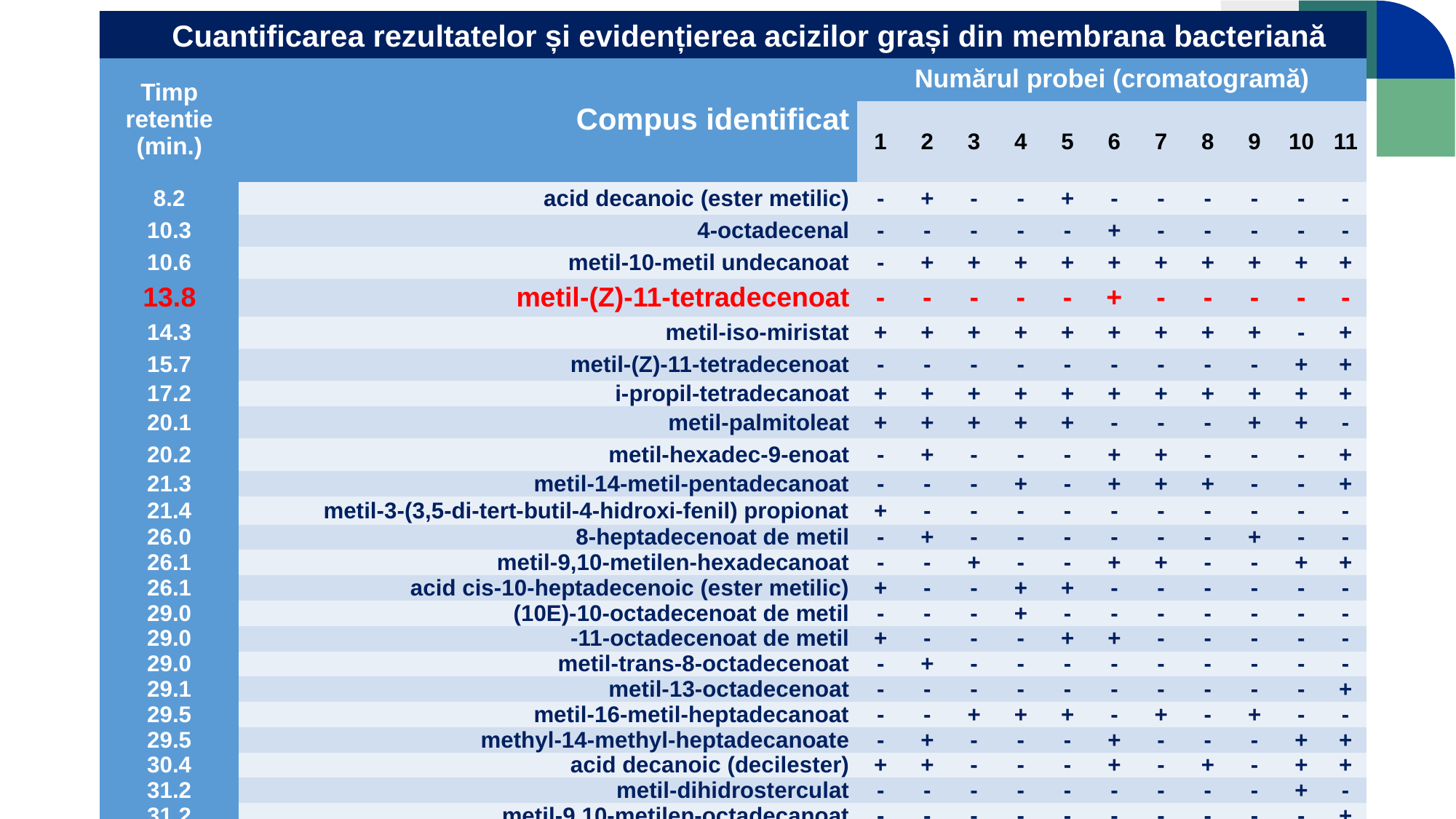

Cuantificarea rezultatelor și evidențierea acizilor grași din membrana bacteriană
| Timp retentie (min.) | Compus identificat | Numărul probei (cromatogramă) |  |  |  |  |  |  |  |  |  |  |
| --- | --- | --- | --- | --- | --- | --- | --- | --- | --- | --- | --- | --- |
|  |  | 1 | 2 | 3 | 4 | 5 | 6 | 7 | 8 | 9 | 10 | 11 |
| 8.2 | acid decanoic (ester metilic) | - | + | - | - | + | - | - | - | - | - | - |
| 10.3 | 4-octadecenal | - | - | - | - | - | + | - | - | - | - | - |
| 10.6 | metil-10-metil undecanoat | - | + | + | + | + | + | + | + | + | + | + |
| 13.8 | metil-(Z)-11-tetradecenoat | - | - | - | - | - | + | - | - | - | - | - |
| 14.3 | metil-iso-miristat | + | + | + | + | + | + | + | + | + | - | + |
| 15.7 | metil-(Z)-11-tetradecenoat | - | - | - | - | - | - | - | - | - | + | + |
| 17.2 | i-propil-tetradecanoat | + | + | + | + | + | + | + | + | + | + | + |
| 20.1 | metil-palmitoleat | + | + | + | + | + | - | - | - | + | + | - |
| 20.2 | metil-hexadec-9-enoat | - | + | - | - | - | + | + | - | - | - | + |
| 21.3 | metil-14-metil-pentadecanoat | - | - | - | + | - | + | + | + | - | - | + |
| 21.4 | metil-3-(3,5-di-tert-butil-4-hidroxi-fenil) propionat | + | - | - | - | - | - | - | - | - | - | - |
| 26.0 | 8-heptadecenoat de metil | - | + | - | - | - | - | - | - | + | - | - |
| 26.1 | metil-9,10-metilen-hexadecanoat | - | - | + | - | - | + | + | - | - | + | + |
| 26.1 | acid cis-10-heptadecenoic (ester metilic) | + | - | - | + | + | - | - | - | - | - | - |
| 29.0 | (10E)-10-octadecenoat de metil | - | - | - | + | - | - | - | - | - | - | - |
| 29.0 | -11-octadecenoat de metil | + | - | - | - | + | + | - | - | - | - | - |
| 29.0 | metil-trans-8-octadecenoat | - | + | - | - | - | - | - | - | - | - | - |
| 29.1 | metil-13-octadecenoat | - | - | - | - | - | - | - | - | - | - | + |
| 29.5 | metil-16-metil-heptadecanoat | - | - | + | + | + | - | + | - | + | - | - |
| 29.5 | methyl-14-methyl-heptadecanoate | - | + | - | - | - | + | - | - | - | + | + |
| 30.4 | acid decanoic (decilester) | + | + | - | - | - | + | - | + | - | + | + |
| 31.2 | metil-dihidrosterculat | - | - | - | - | - | - | - | - | - | + | - |
| 31.2 | metil-9,10-metilen-octadecanoat | - | - | - | - | - | - | - | - | - | - | + |